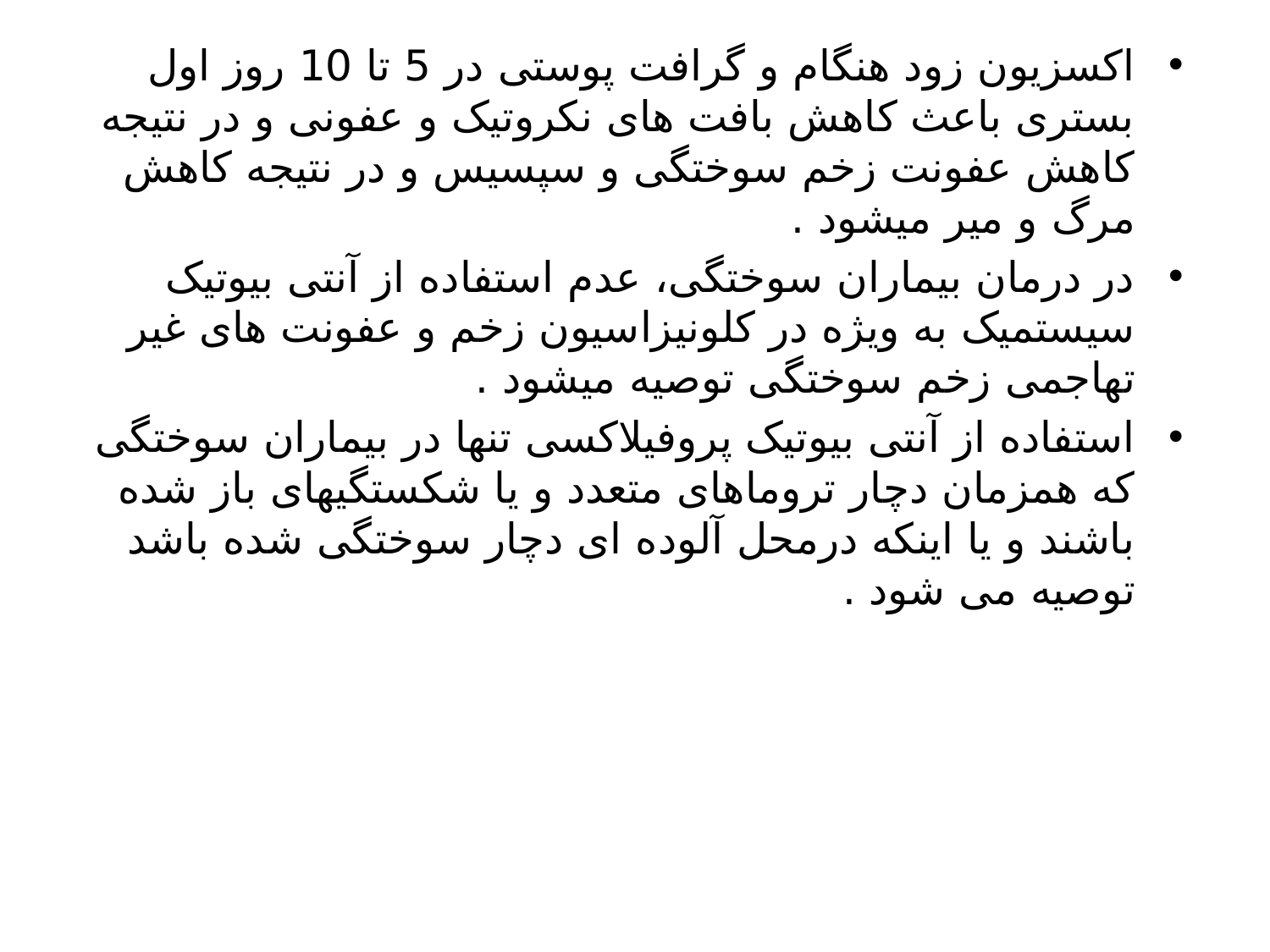

اکسزیون زود هنگام و گرافت پوستی در 5 تا 10 روز اول بستری باعث کاهش بافت های نکروتیک و عفونی و در نتیجه کاهش عفونت زخم سوختگی و سپسیس و در نتیجه کاهش مرگ و میر میشود .
در درمان بیماران سوختگی، عدم استفاده از آنتی بیوتیک سیستمیک به ویژه در کلونیزاسیون زخم و عفونت های غیر تهاجمی زخم سوختگی توصیه میشود .
استفاده از آنتی بیوتیک پروفیلاکسی تنها در بیماران سوختگی که همزمان دچار تروماهای متعدد و یا شکستگیهای باز شده باشند و یا اینکه درمحل آلوده ای دچار سوختگی شده باشد توصیه می شود .